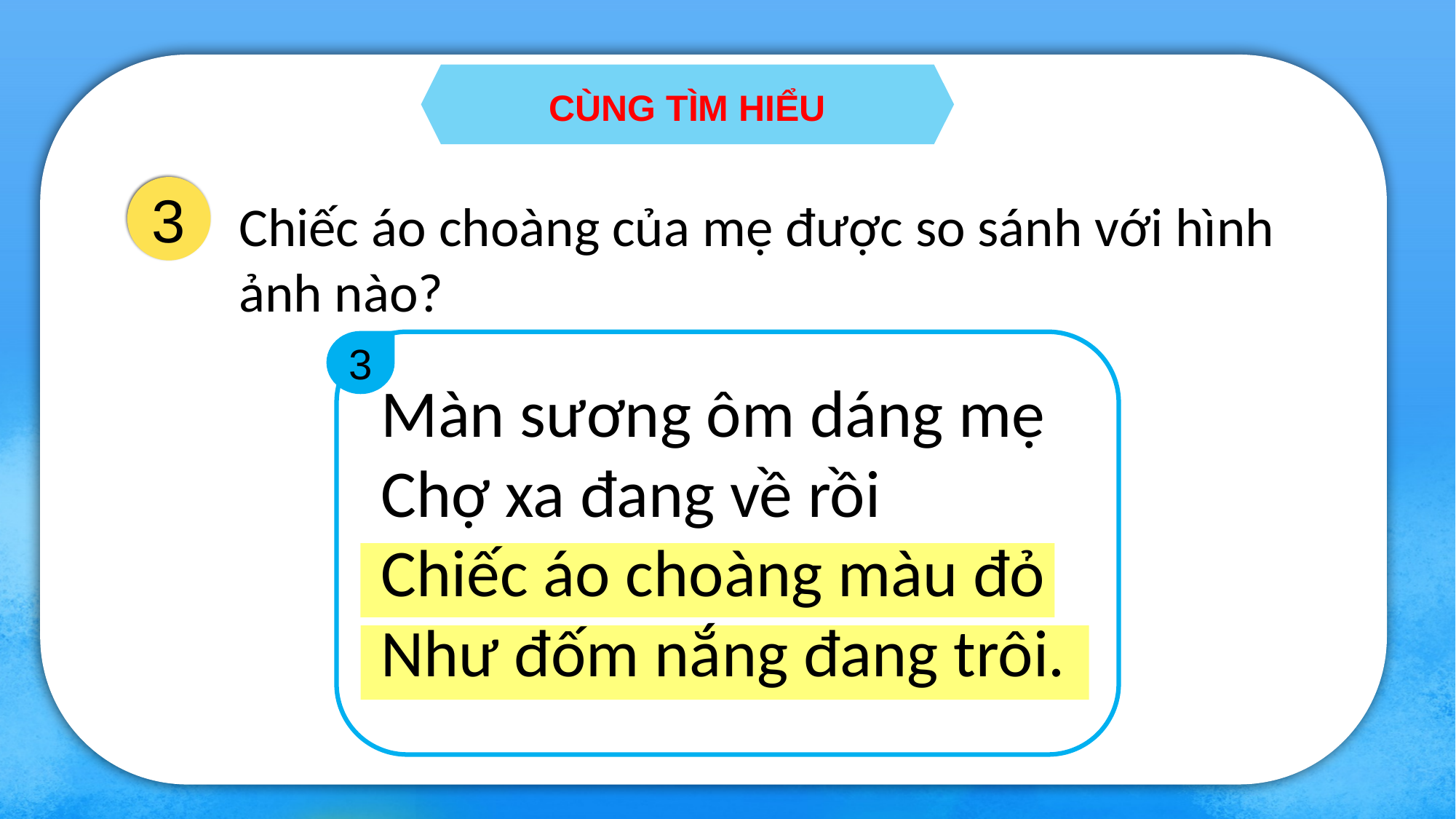

CÙNG TÌM HIỂU
3
Chiếc áo choàng của mẹ được so sánh với hình ảnh nào?
3

Màn sương ôm dáng mẹ
Chợ xa đang về rồi
Chiếc áo choàng màu đỏ
Như đốm nắng đang trôi.